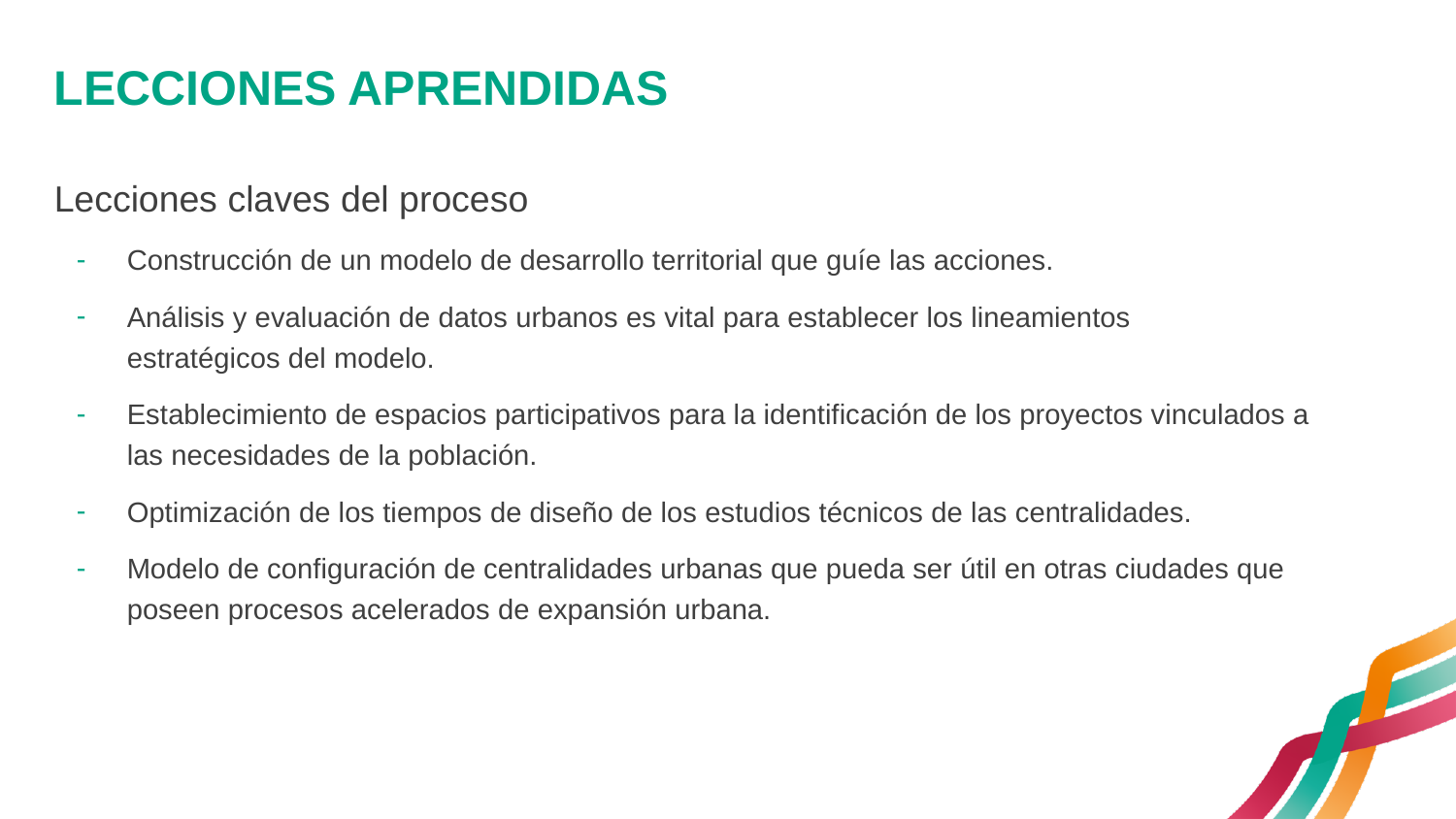

# LECCIONES APRENDIDAS
Lecciones claves del proceso
Construcción de un modelo de desarrollo territorial que guíe las acciones.
Análisis y evaluación de datos urbanos es vital para establecer los lineamientos estratégicos del modelo.
Establecimiento de espacios participativos para la identificación de los proyectos vinculados a las necesidades de la población.
Optimización de los tiempos de diseño de los estudios técnicos de las centralidades.
Modelo de configuración de centralidades urbanas que pueda ser útil en otras ciudades que poseen procesos acelerados de expansión urbana.